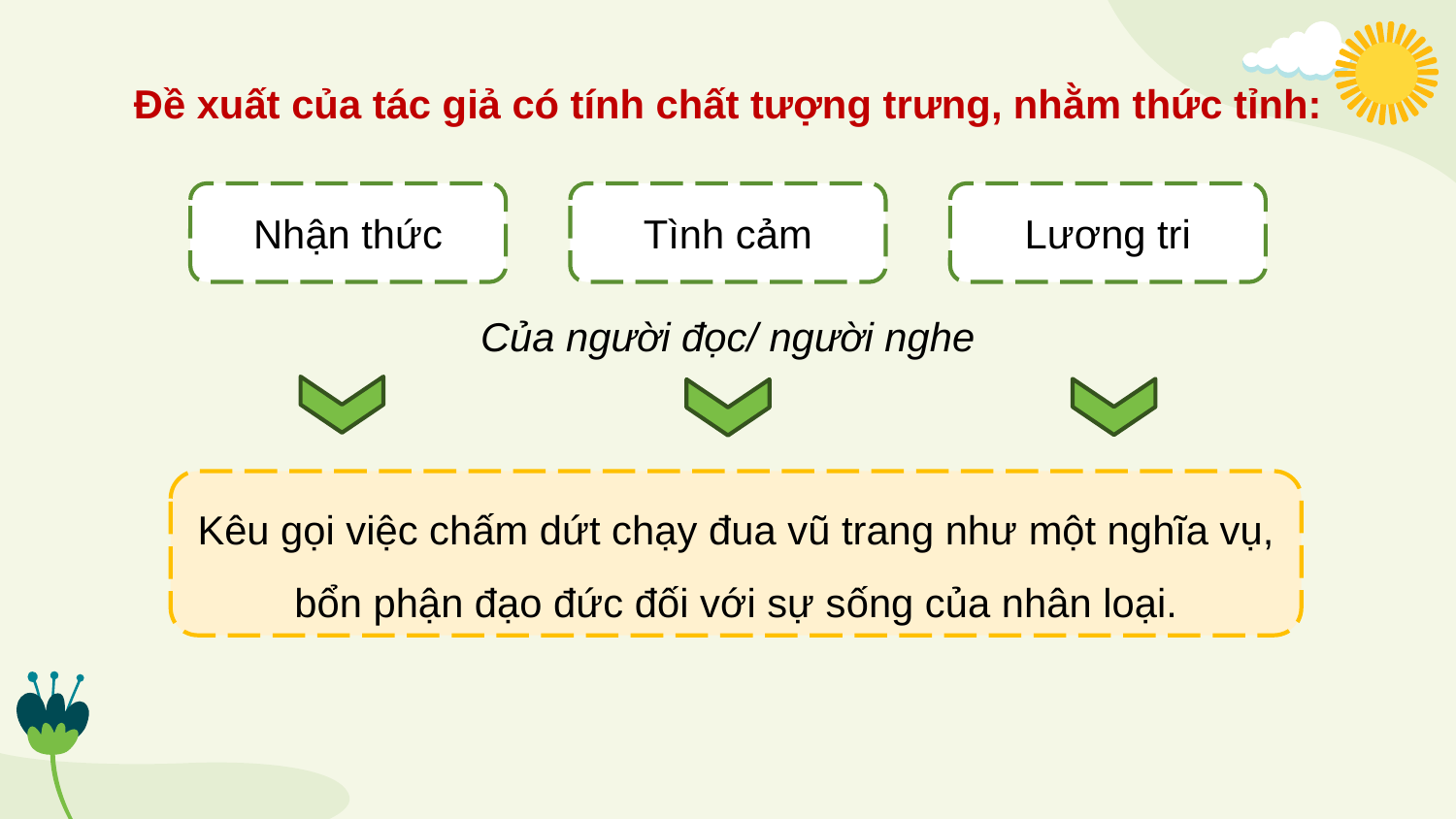

Đề xuất của tác giả có tính chất tượng trưng, nhằm thức tỉnh:
Tình cảm
Lương tri
Nhận thức
Của người đọc/ người nghe

Kêu gọi việc chấm dứt chạy đua vũ trang như một nghĩa vụ, bổn phận đạo đức đối với sự sống của nhân loại.